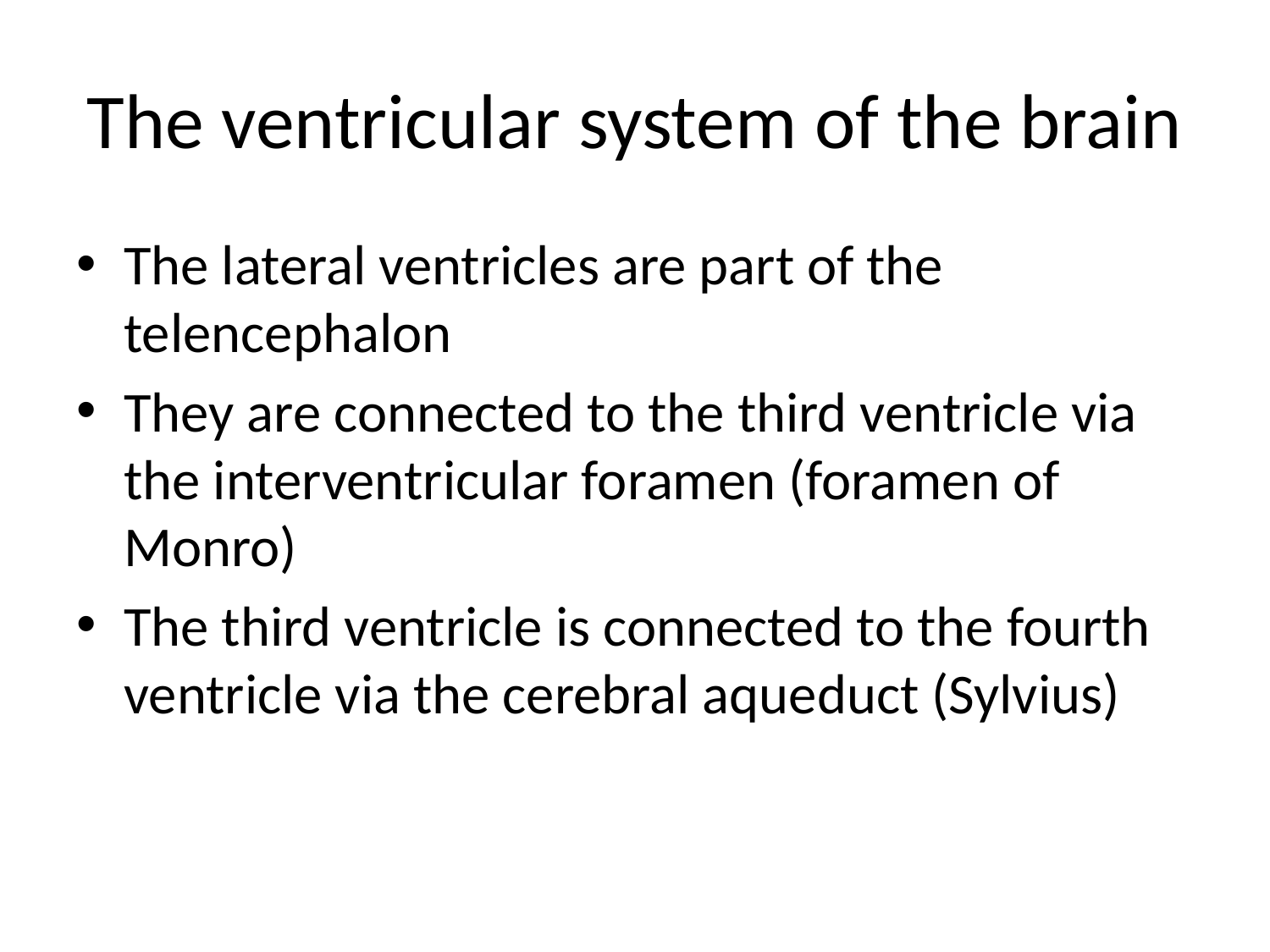

# The ventricular system of the brain
The lateral ventricles are part of the telencephalon
They are connected to the third ventricle via the interventricular foramen (foramen of Monro)
The third ventricle is connected to the fourth ventricle via the cerebral aqueduct (Sylvius)